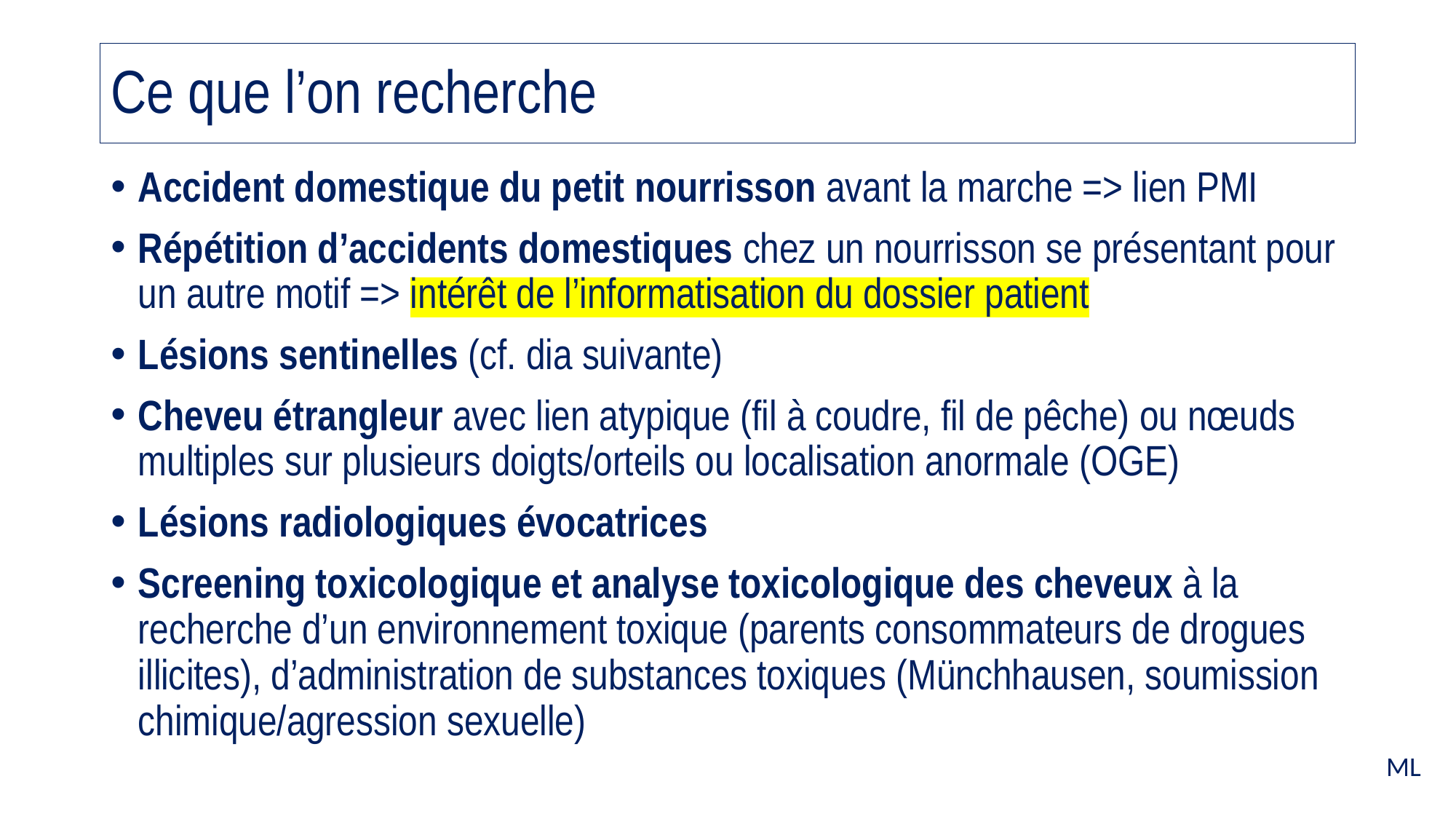

# Ce que l’on recherche
Accident domestique du petit nourrisson avant la marche => lien PMI
Répétition d’accidents domestiques chez un nourrisson se présentant pour un autre motif => intérêt de l’informatisation du dossier patient
Lésions sentinelles (cf. dia suivante)
Cheveu étrangleur avec lien atypique (fil à coudre, fil de pêche) ou nœuds multiples sur plusieurs doigts/orteils ou localisation anormale (OGE)
Lésions radiologiques évocatrices
Screening toxicologique et analyse toxicologique des cheveux à la recherche d’un environnement toxique (parents consommateurs de drogues illicites), d’administration de substances toxiques (Münchhausen, soumission chimique/agression sexuelle)

ML